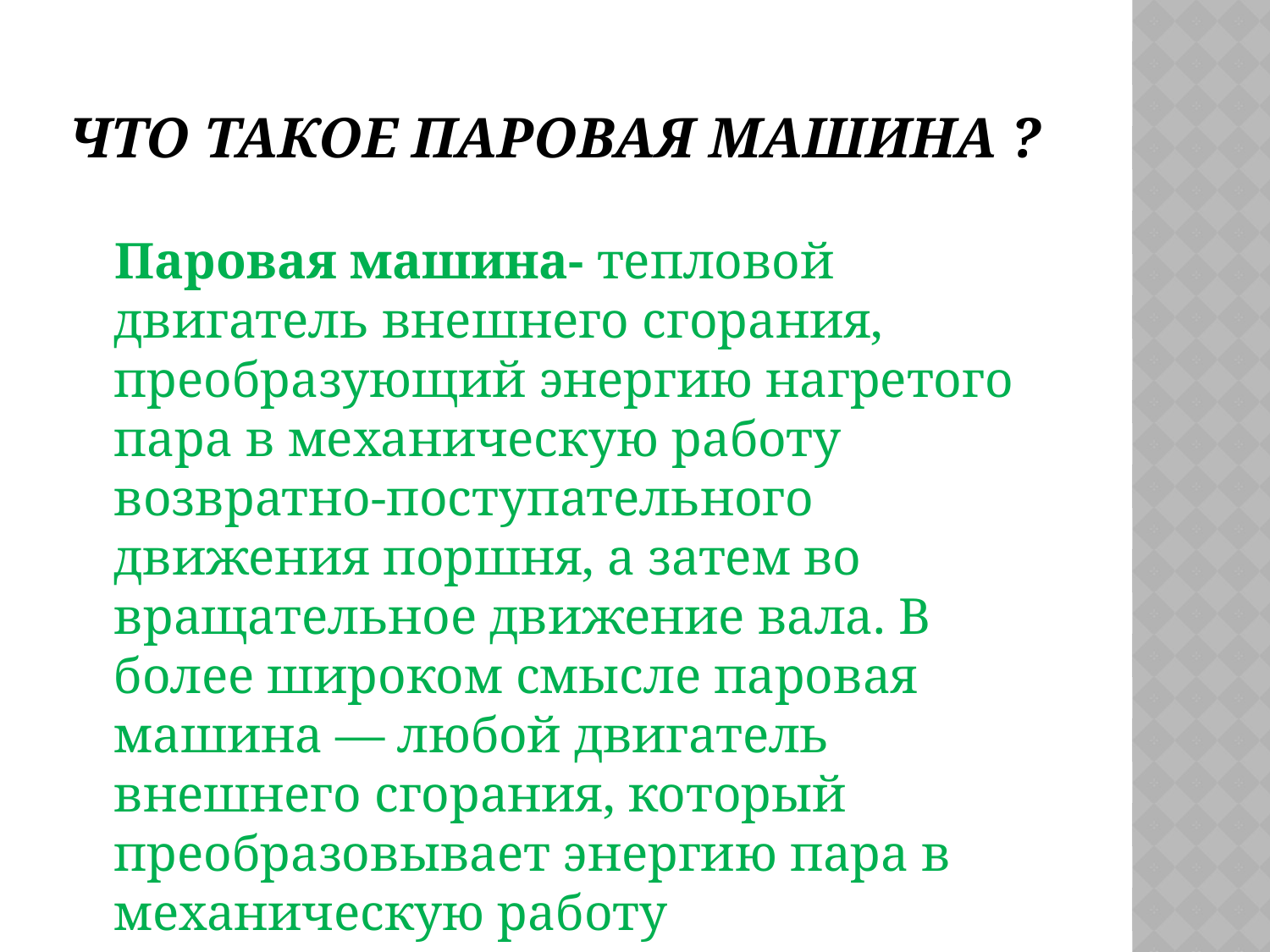

# Что такое паровая машина ?
   Паровая машина- тепловой двигатель внешнего сгорания, преобразующий энергию нагретого пара в механическую работу возвратно-поступательного движения поршня, а затем во вращательное движение вала. В более широком смысле паровая машина — любой двигатель внешнего сгорания, который преобразовывает энергию пара в механическую работу